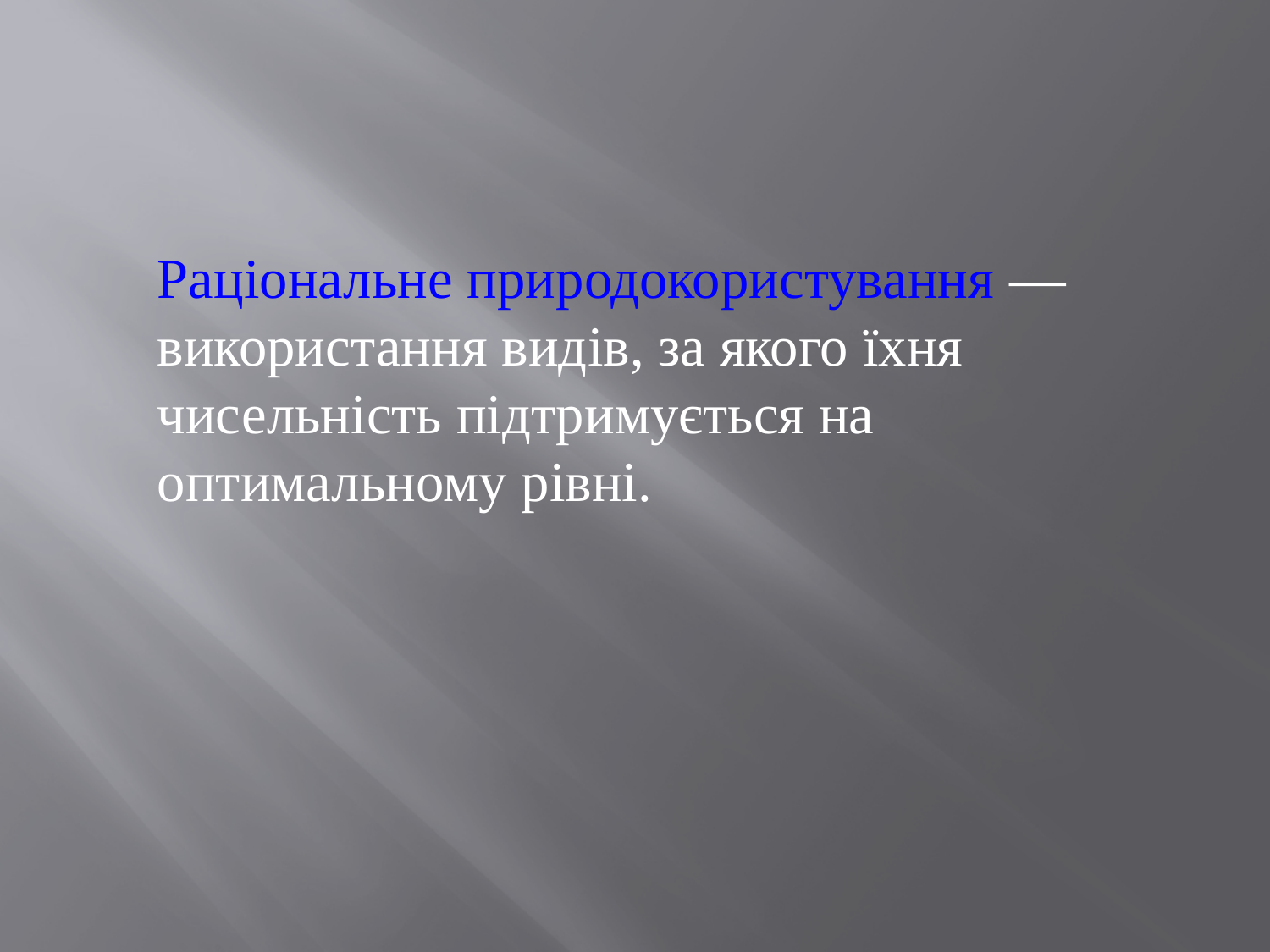

Раціональне природокористування — використання видів, за якого їхня чисельність підтримується на оптимальному рівні.